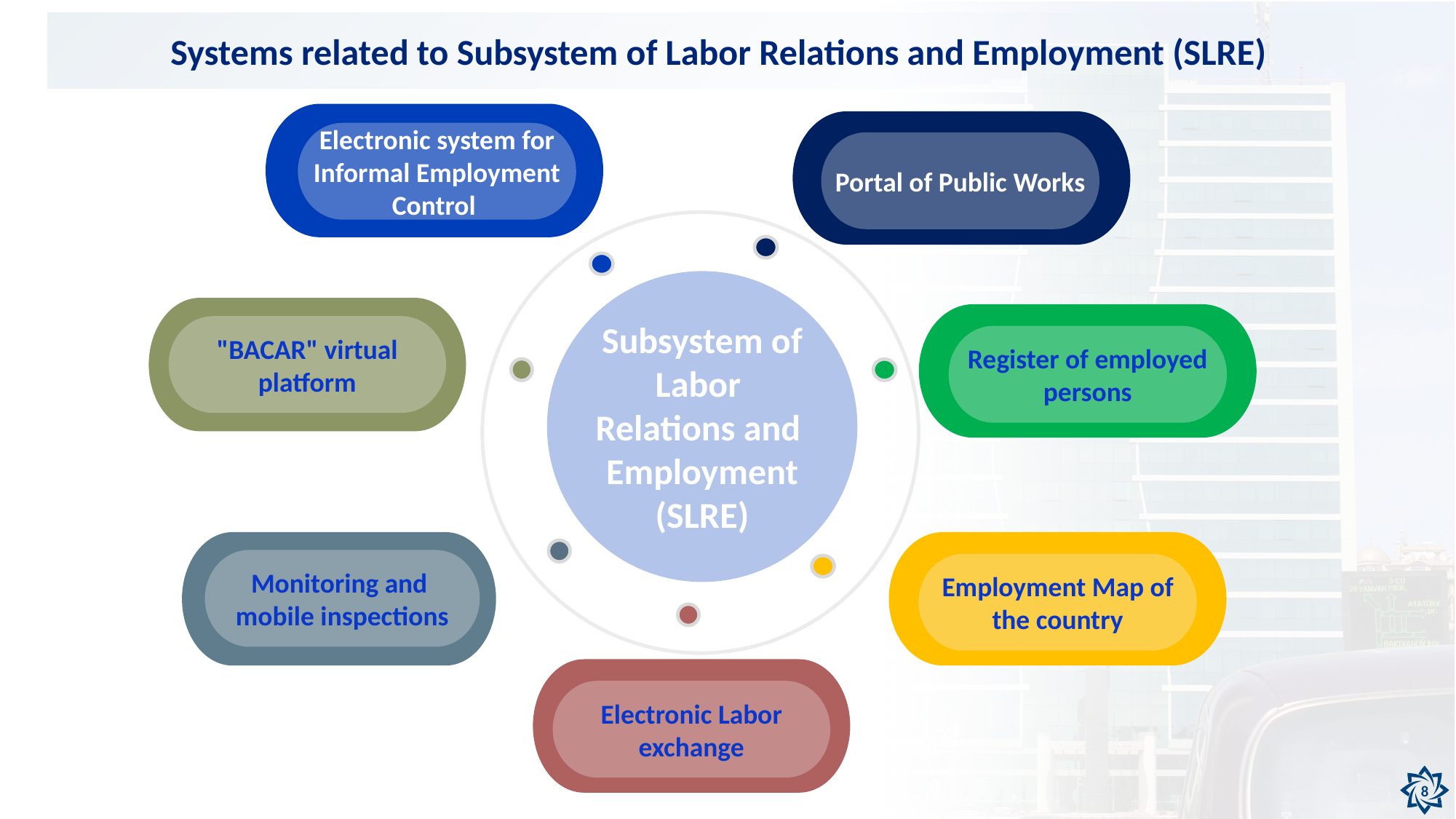

Systems related to Subsystem of Labor Relations and Employment (SLRE)

Electronic system for Informal Employment Control

Portal of Public Works

Subsystem of Labor
Relations and
Employment (SLRE)

"BACAR" virtual platform

Register of employed persons

Employment Map of the country

Monitoring and
mobile inspections

Electronic Labor exchange
8